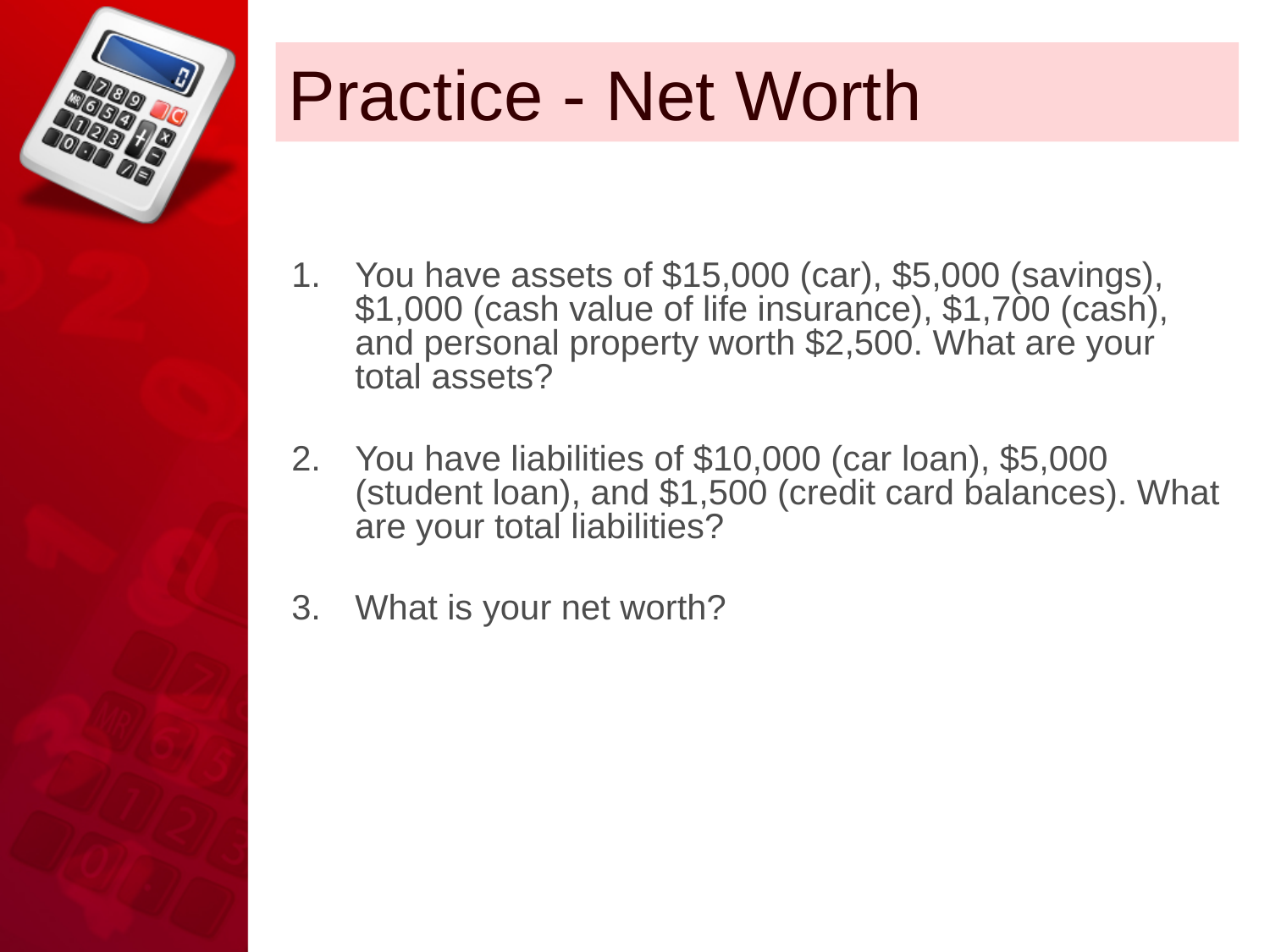

# Practice - Net Worth
You have assets of $15,000 (car), $5,000 (savings), $1,000 (cash value of life insurance), $1,700 (cash), and personal property worth $2,500. What are your total assets?

You have liabilities of $10,000 (car loan), $5,000 (student loan), and $1,500 (credit card balances). What are your total liabilities?

What is your net worth?